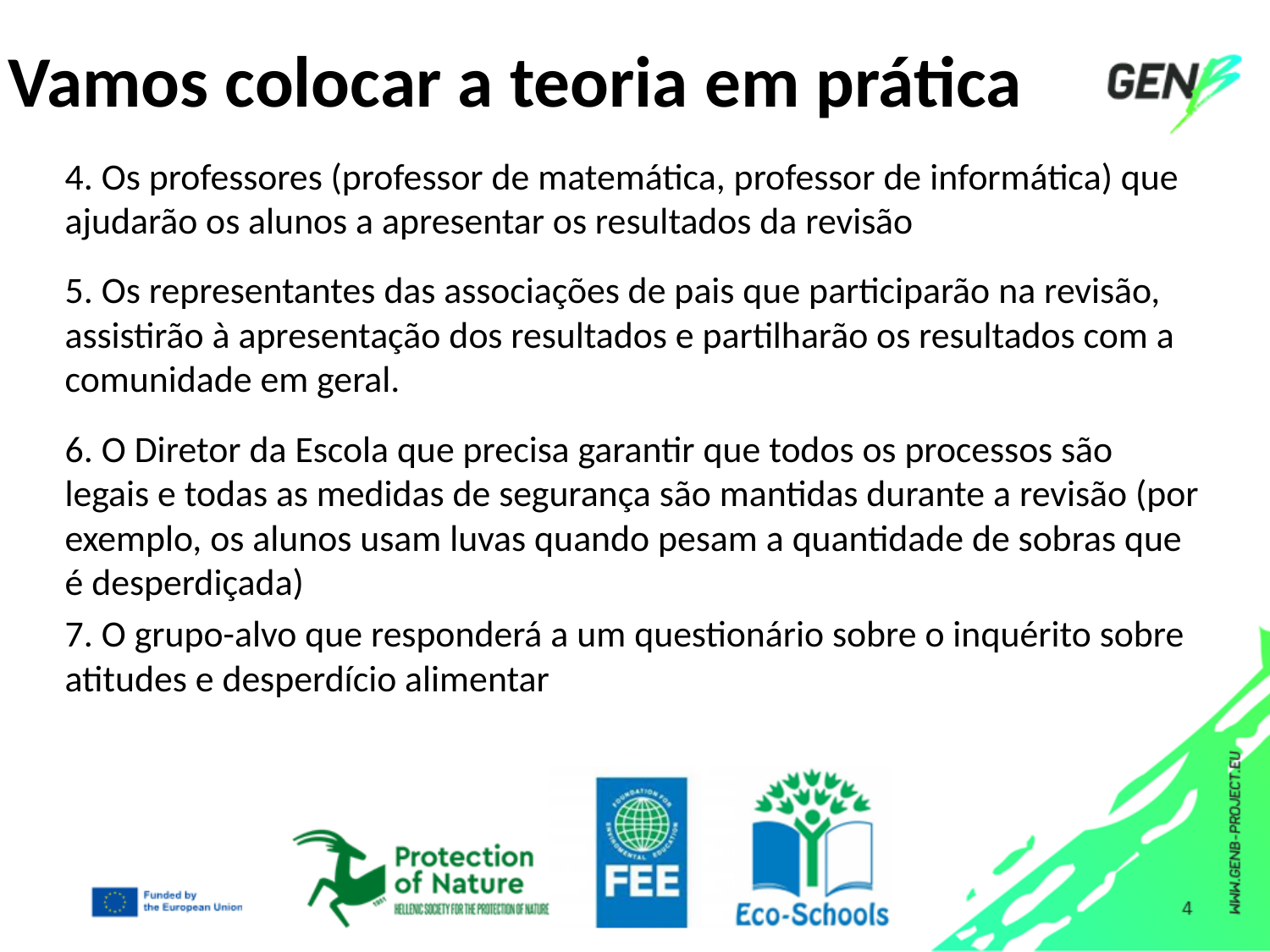

Vamos colocar a teoria em prática
4. Os professores (professor de matemática, professor de informática) que ajudarão os alunos a apresentar os resultados da revisão
5. Os representantes das associações de pais que participarão na revisão, assistirão à apresentação dos resultados e partilharão os resultados com a comunidade em geral.
6. O Diretor da Escola que precisa garantir que todos os processos são legais e todas as medidas de segurança são mantidas durante a revisão (por exemplo, os alunos usam luvas quando pesam a quantidade de sobras que é desperdiçada)
7. O grupo-alvo que responderá a um questionário sobre o inquérito sobre atitudes e desperdício alimentar